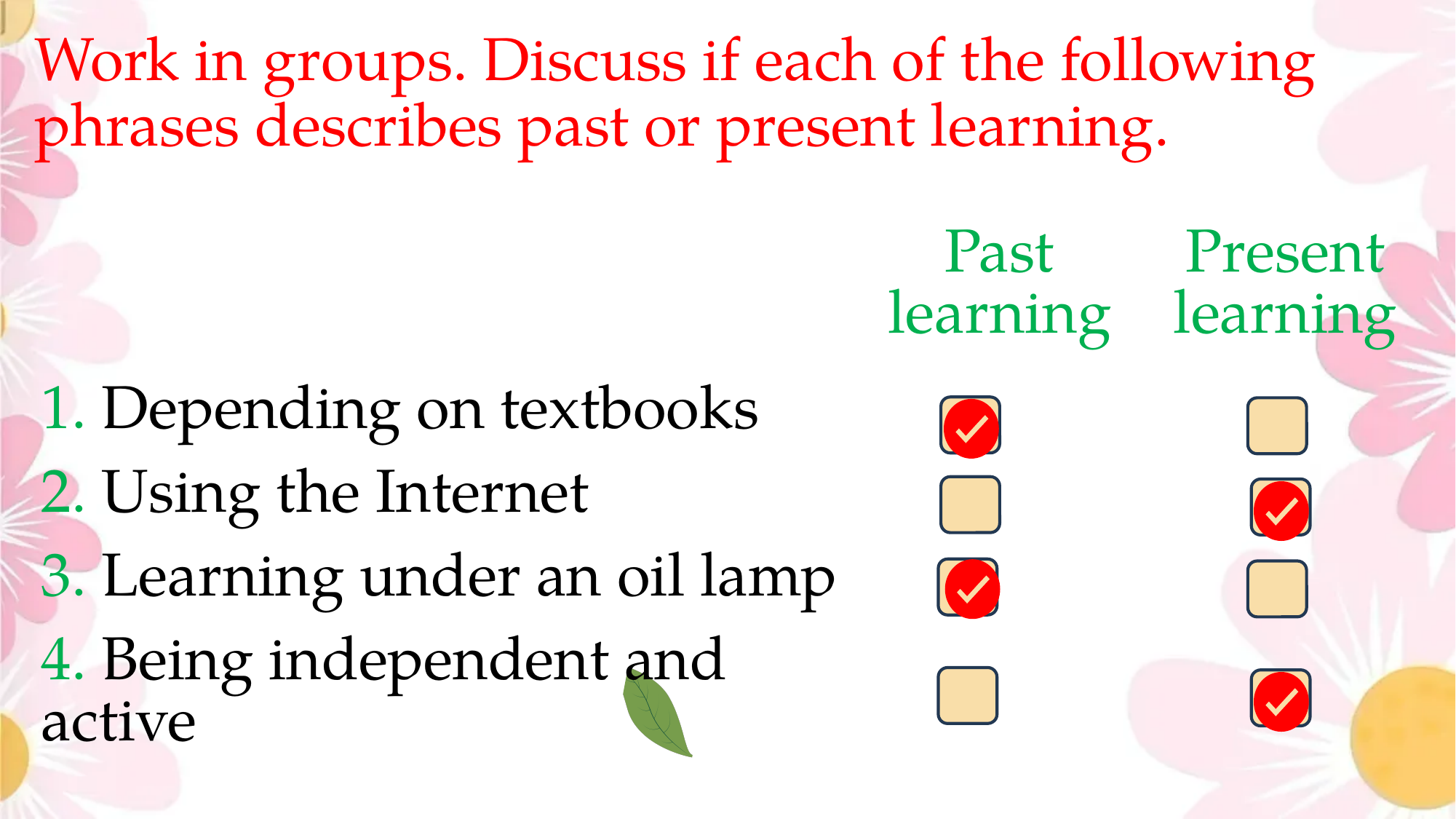

Work in groups. Discuss if each of the following phrases describes past or present learning.
|  | Past learning | Present learning |
| --- | --- | --- |
| 1. Depending on textbooks |  |  |
| 2. Using the Internet |  |  |
| 3. Learning under an oil lamp |  |  |
| 4. Being independent and active |  |  |